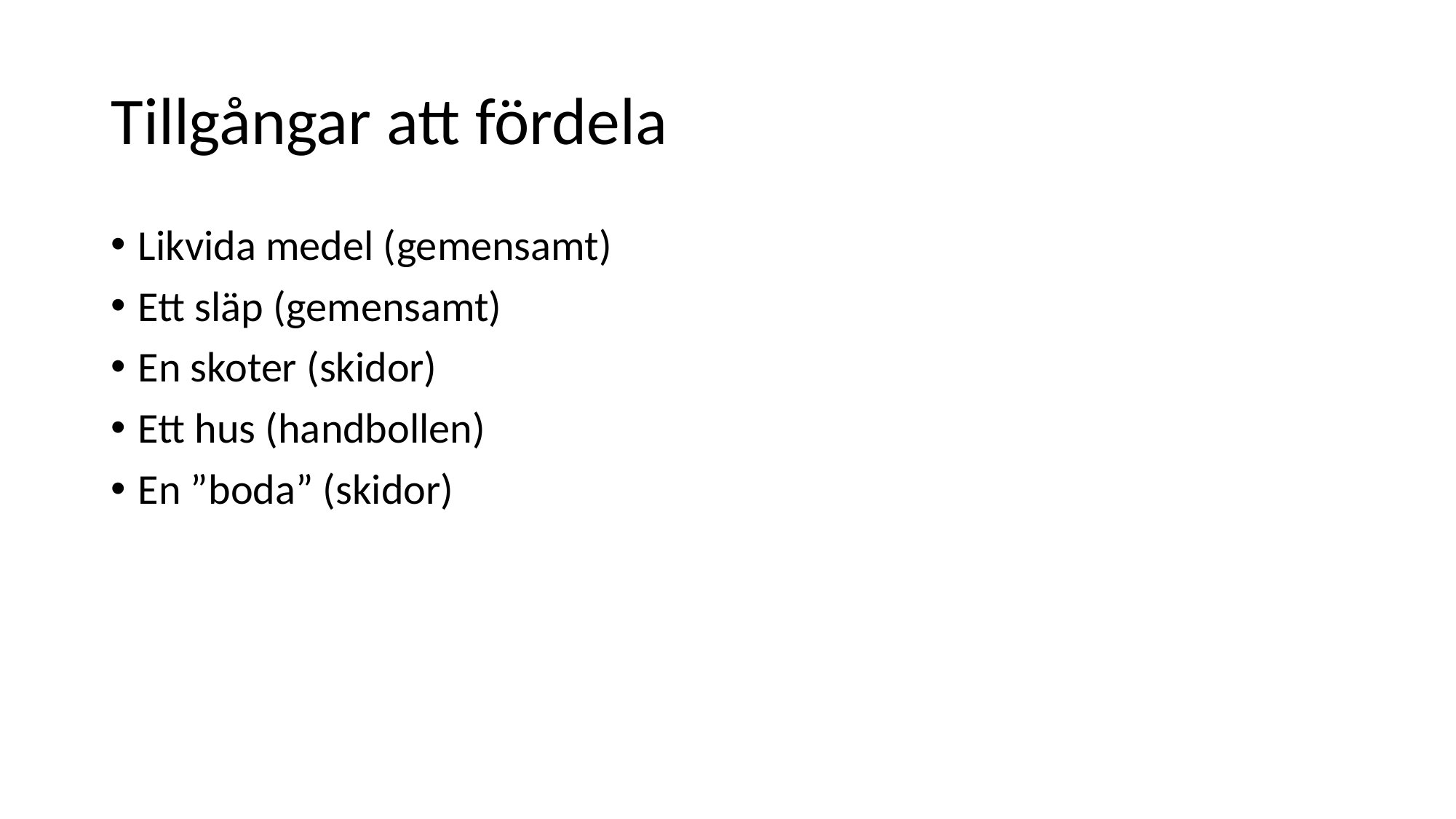

# Tillgångar att fördela
Likvida medel (gemensamt)
Ett släp (gemensamt)
En skoter (skidor)
Ett hus (handbollen)
En ”boda” (skidor)